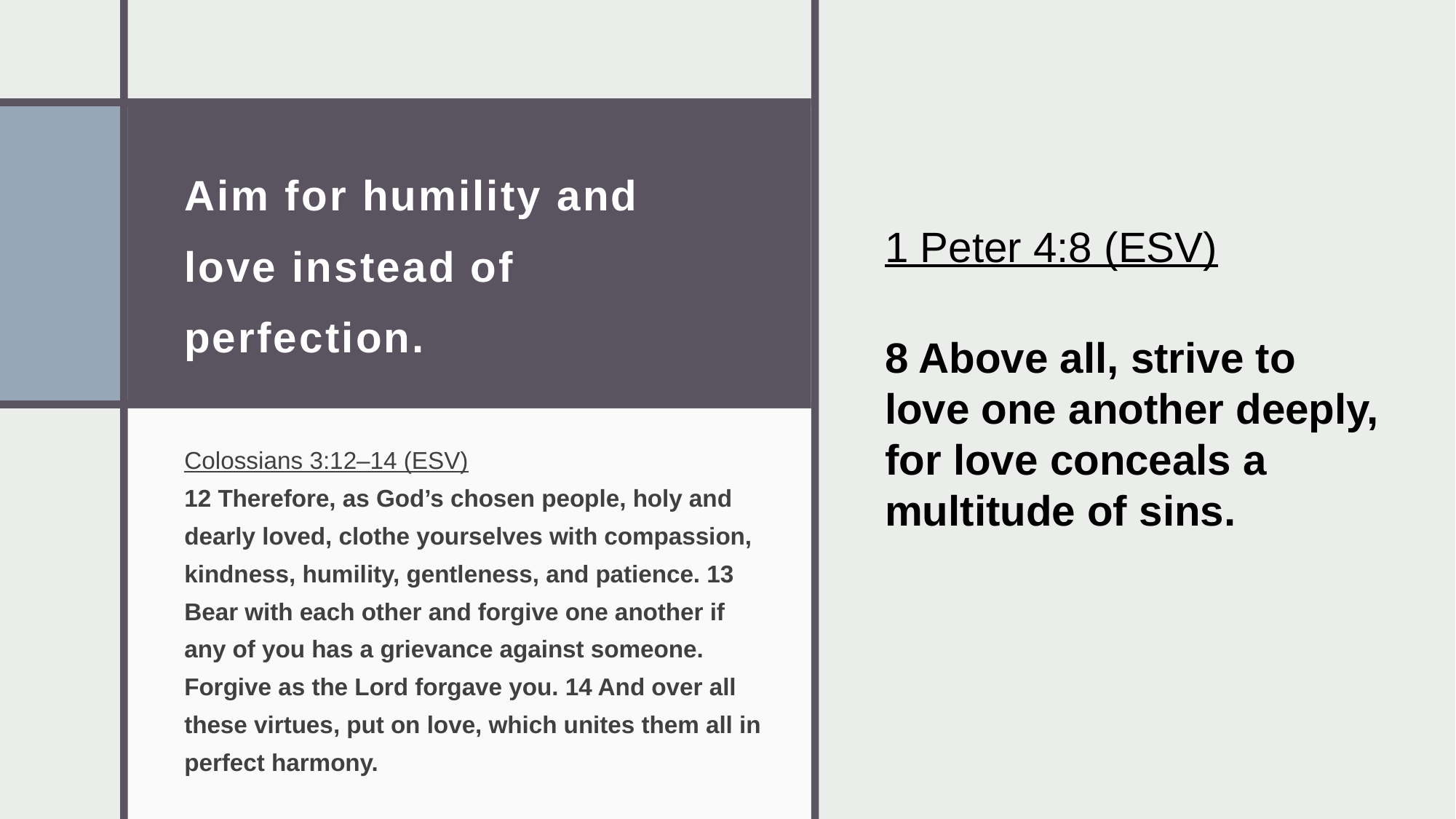

# Aim for humility and love instead of perfection.
1 Peter 4:8 (ESV)
8 Above all, strive to love one another deeply, for love conceals a multitude of sins.

Colossians 3:12–14 (ESV)
12 Therefore, as God’s chosen people, holy and dearly loved, clothe yourselves with compassion, kindness, humility, gentleness, and patience. 13 Bear with each other and forgive one another if any of you has a grievance against someone. Forgive as the Lord forgave you. 14 And over all these virtues, put on love, which unites them all in perfect harmony.